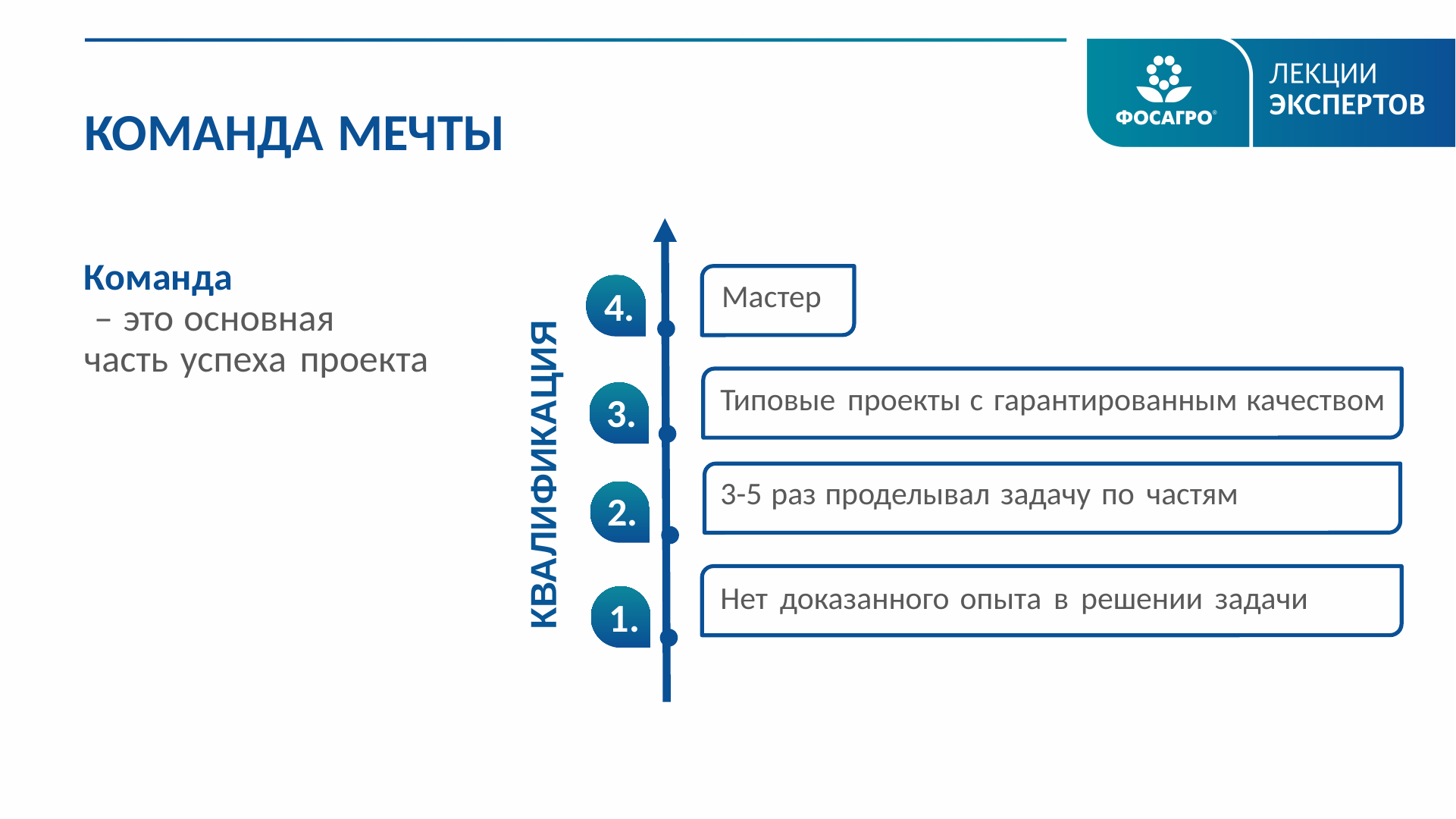

КОМАНДА МЕЧТЫ
Команда
 – это основная
часть успеха проекта

Мастер
4.

Типовые проекты с гарантированным качеством

3.

КВАЛИФИКАЦИЯ

3-5 раз проделывал задачу по частям

2.

Нет доказанного опыта в решении задачи

1.